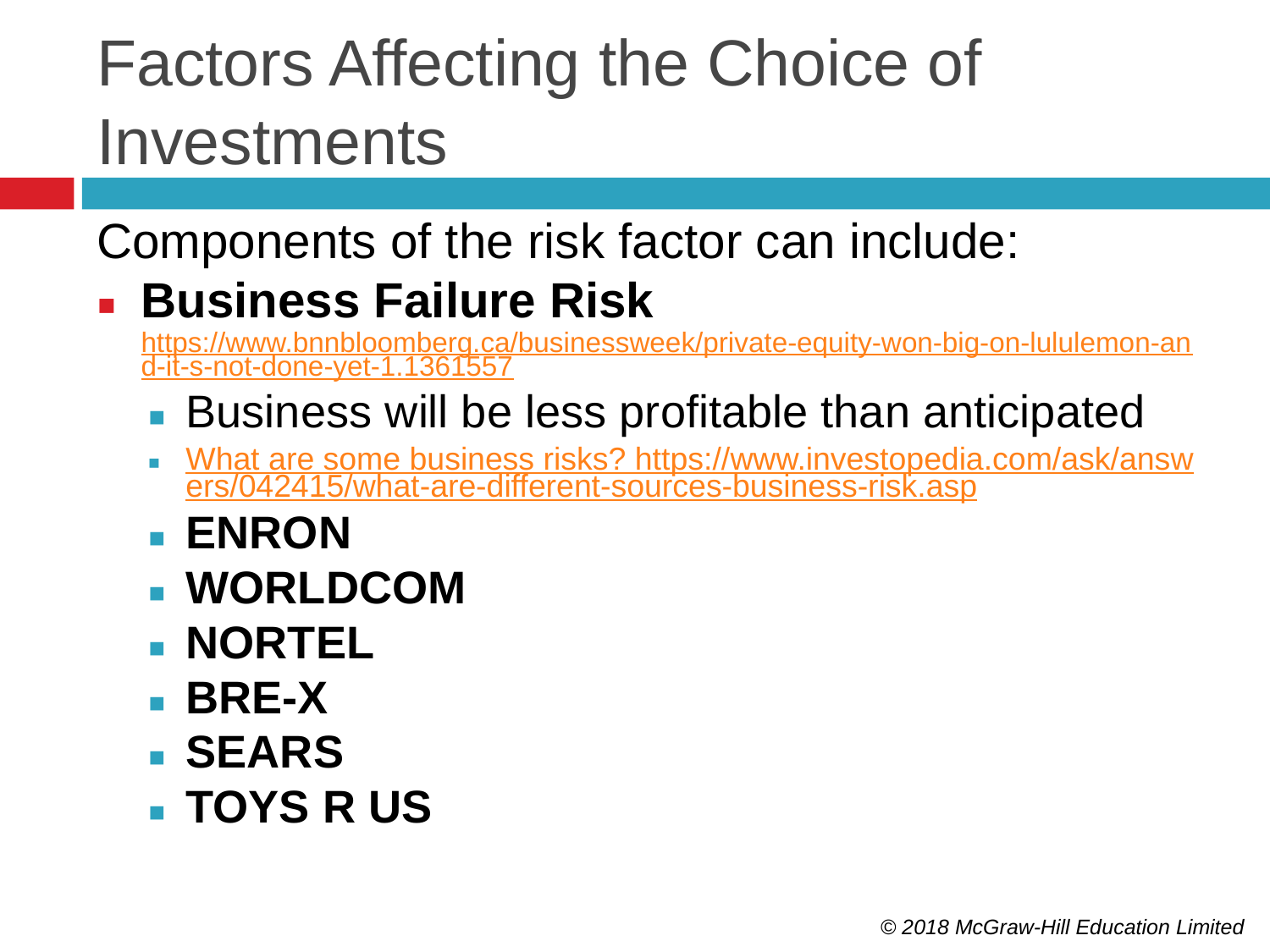

Factors Affecting the Choice of Investments
Components of the risk factor can include:
Business Failure Risk https://www.bnnbloomberg.ca/businessweek/private-equity-won-big-on-lululemon-and-it-s-not-done-yet-1.1361557
Business will be less profitable than anticipated
What are some business risks? https://www.investopedia.com/ask/answers/042415/what-are-different-sources-business-risk.asp
ENRON
WORLDCOM
NORTEL
BRE-X
SEARS
TOYS R US

© 2018 McGraw-Hill Education Limited